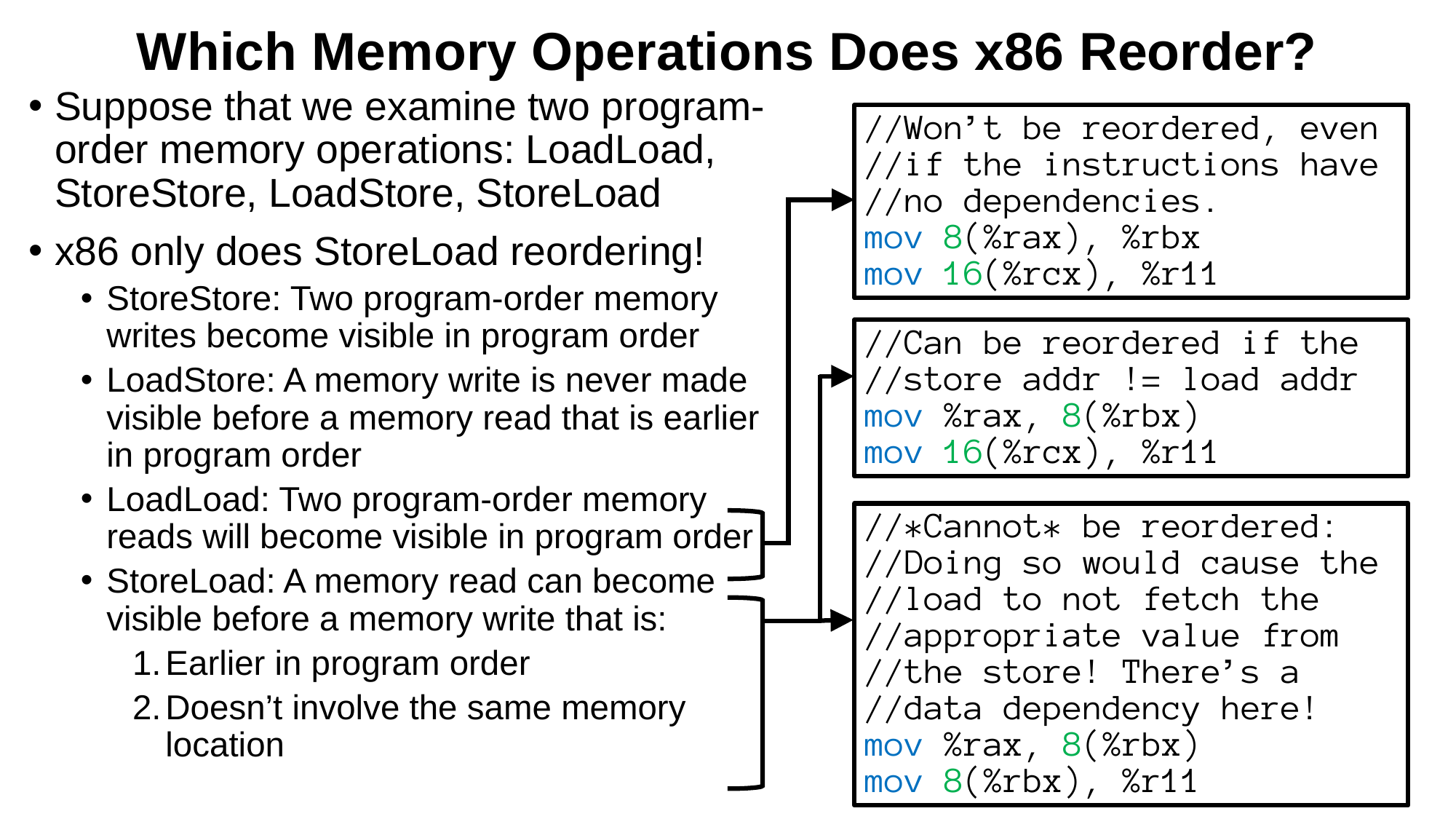

# Which Memory Operations Does x86 Reorder?
Suppose that we examine two program-order memory operations: LoadLoad, StoreStore, LoadStore, StoreLoad
x86 only does StoreLoad reordering!
StoreStore: Two program-order memory writes become visible in program order
LoadStore: A memory write is never made visible before a memory read that is earlier in program order
LoadLoad: Two program-order memory reads will become visible in program order
StoreLoad: A memory read can become visible before a memory write that is:
Earlier in program order
Doesn’t involve the same memory location
//Won’t be reordered, even
//if the instructions have
//no dependencies.
mov 8(%rax), %rbx
mov 16(%rcx), %r11

//Can be reordered if the
//store addr != load addr
mov %rax, 8(%rbx)
mov 16(%rcx), %r11

//*Cannot* be reordered:
//Doing so would cause the
//load to not fetch the
//appropriate value from
//the store! There’s a
//data dependency here!
mov %rax, 8(%rbx)
mov 8(%rbx), %r11